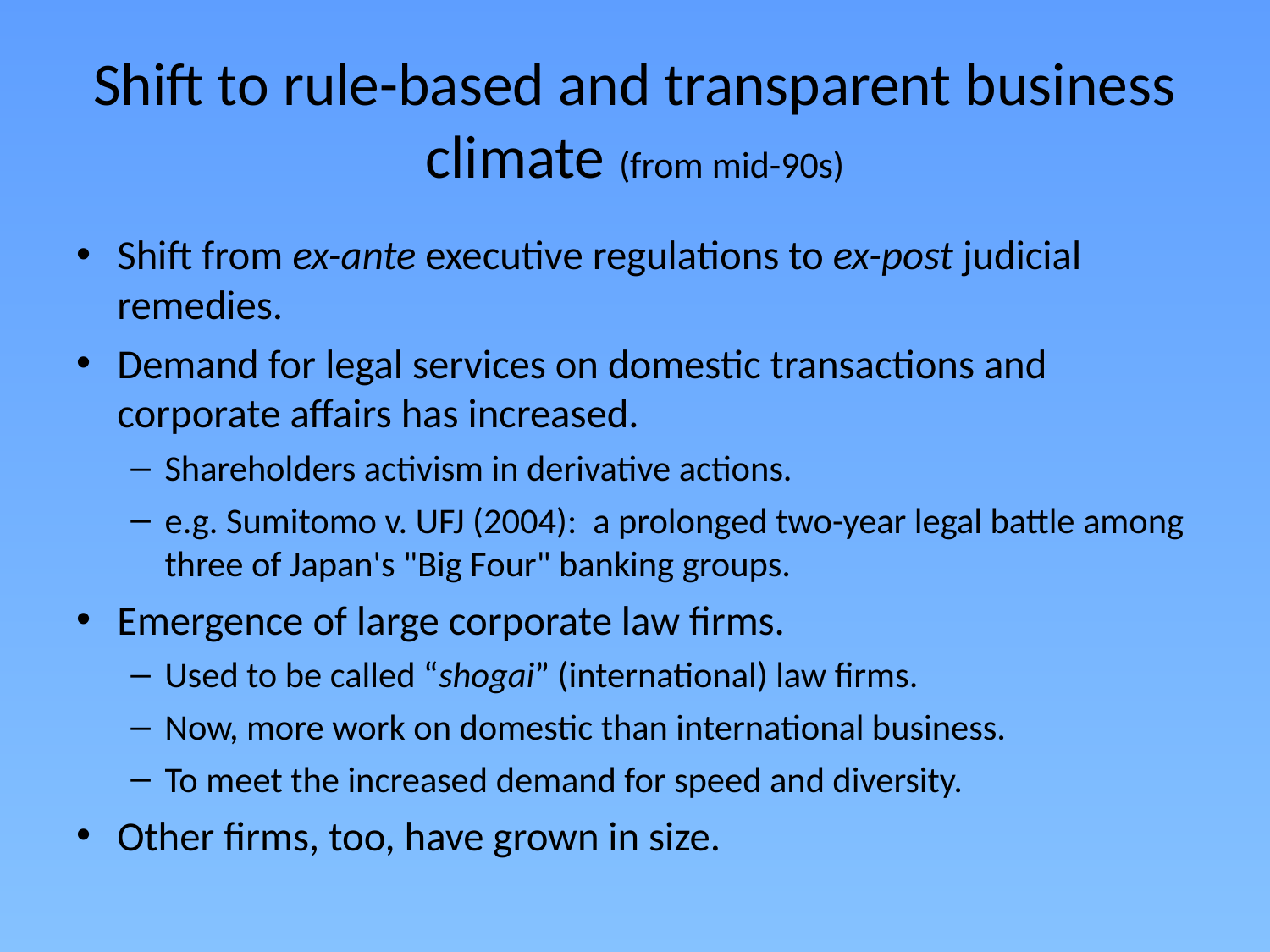

# Shift to rule-based and transparent business climate (from mid-90s)
Shift from ex-ante executive regulations to ex-post judicial remedies.
Demand for legal services on domestic transactions and corporate affairs has increased.
Shareholders activism in derivative actions.
e.g. Sumitomo v. UFJ (2004):  a prolonged two-year legal battle among three of Japan's "Big Four" banking groups.
Emergence of large corporate law firms.
Used to be called “shogai” (international) law firms.
Now, more work on domestic than international business.
To meet the increased demand for speed and diversity.
Other firms, too, have grown in size.